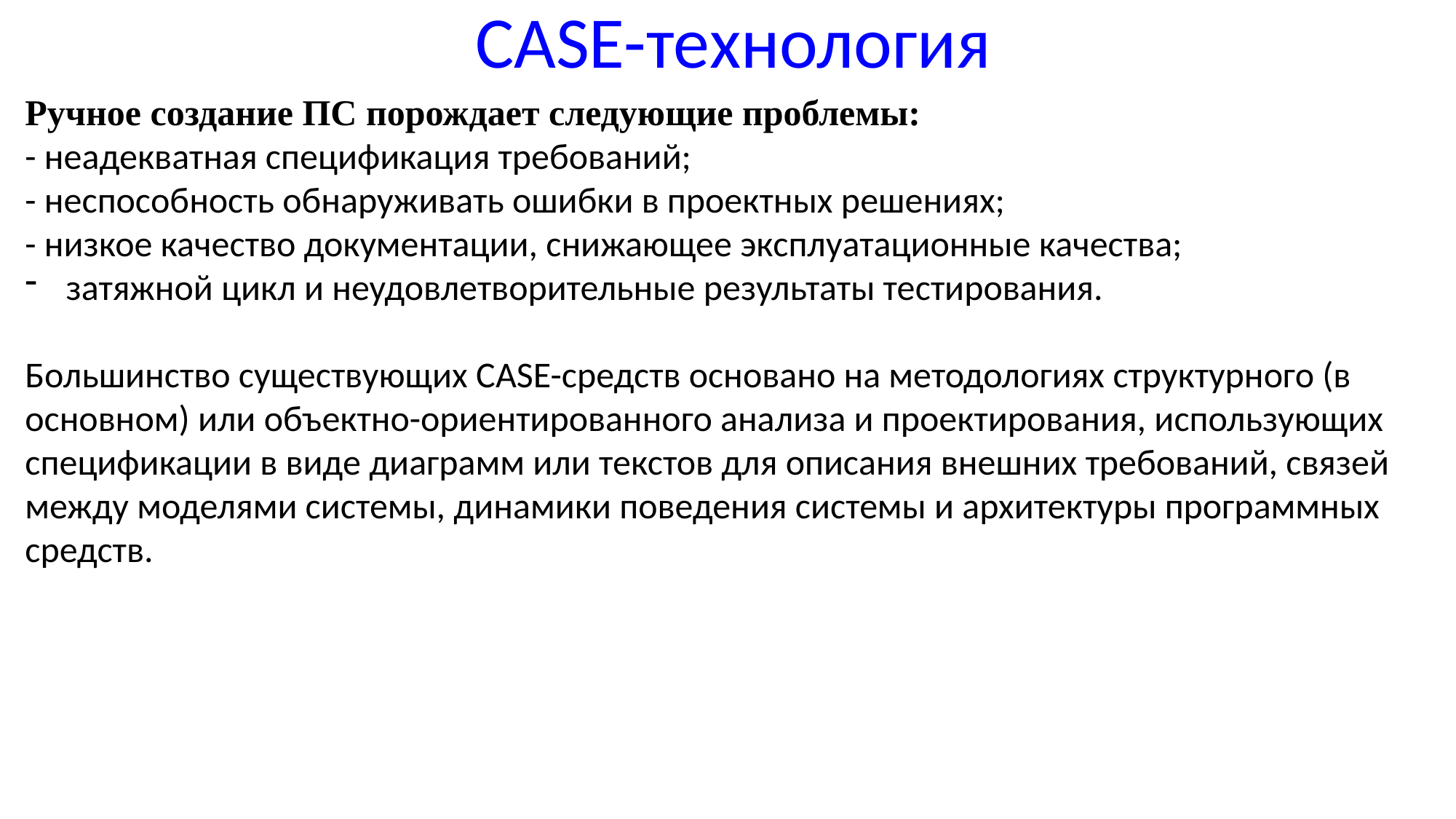

# CASE-технология

Ручное создание ПС порождает следующие проблемы:
- неадекватная спецификация требований;
- неспособность обнаруживать ошибки в проектных решениях;
- низкое качество документации, снижающее эксплуатационные качества;
затяжной цикл и неудовлетворительные результаты тестирования.

Большинство существующих CASE-средств основано на методологиях структурного (в основном) или объектно-ориентированного анализа и проектирования, использующих спецификации в виде диаграмм или текстов для описания внешних требований, связей между моделями системы, динамики поведения системы и архитектуры программных средств.